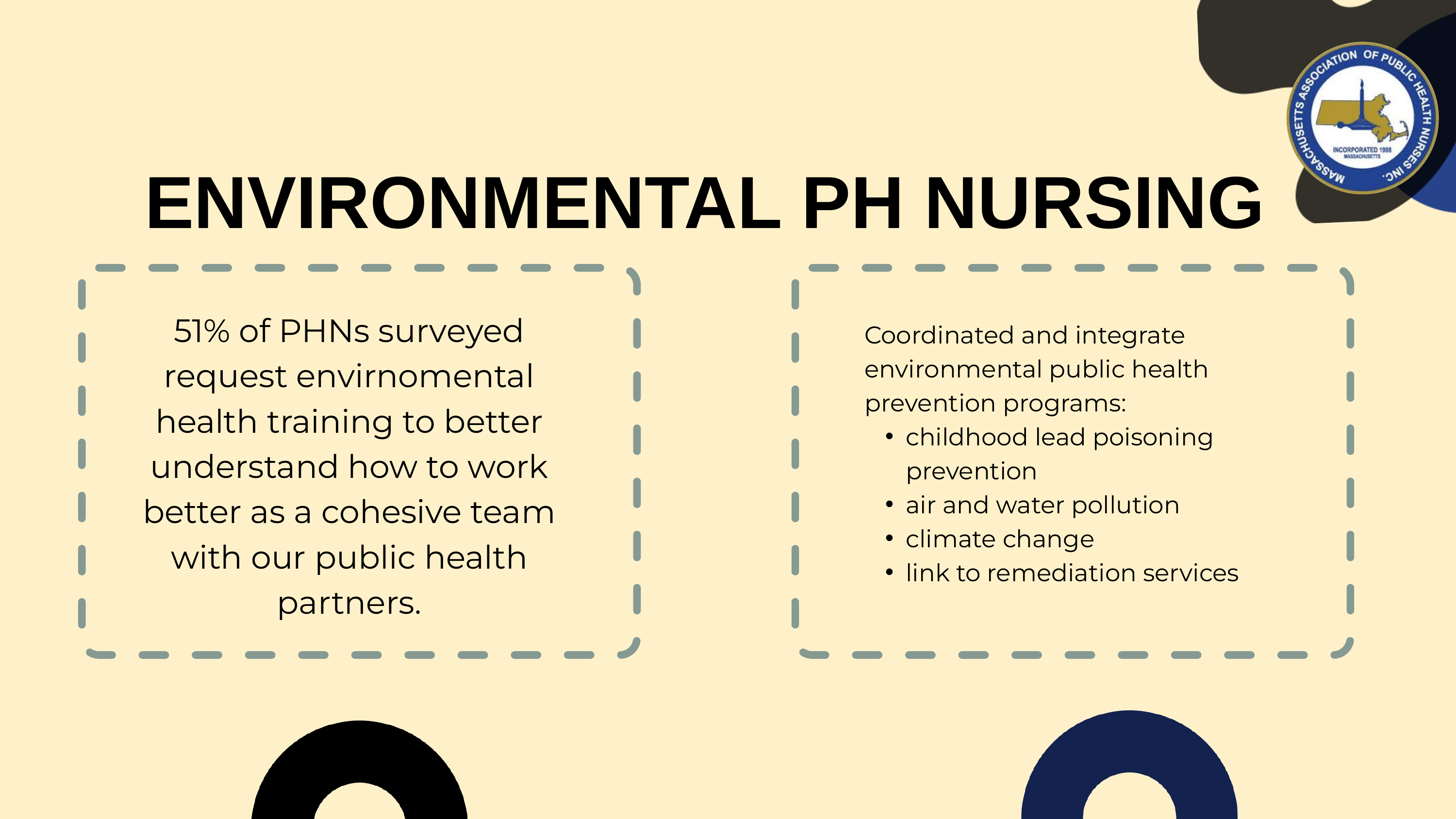

ENVIRONMENTAL PH NURSING

51% of PHNs surveyed request envirnomental health training to better understand how to work better as a cohesive team with our public health partners.
Coordinated and integrate environmental public health prevention programs:
childhood lead poisoning prevention
air and water pollution
climate change
link to remediation services